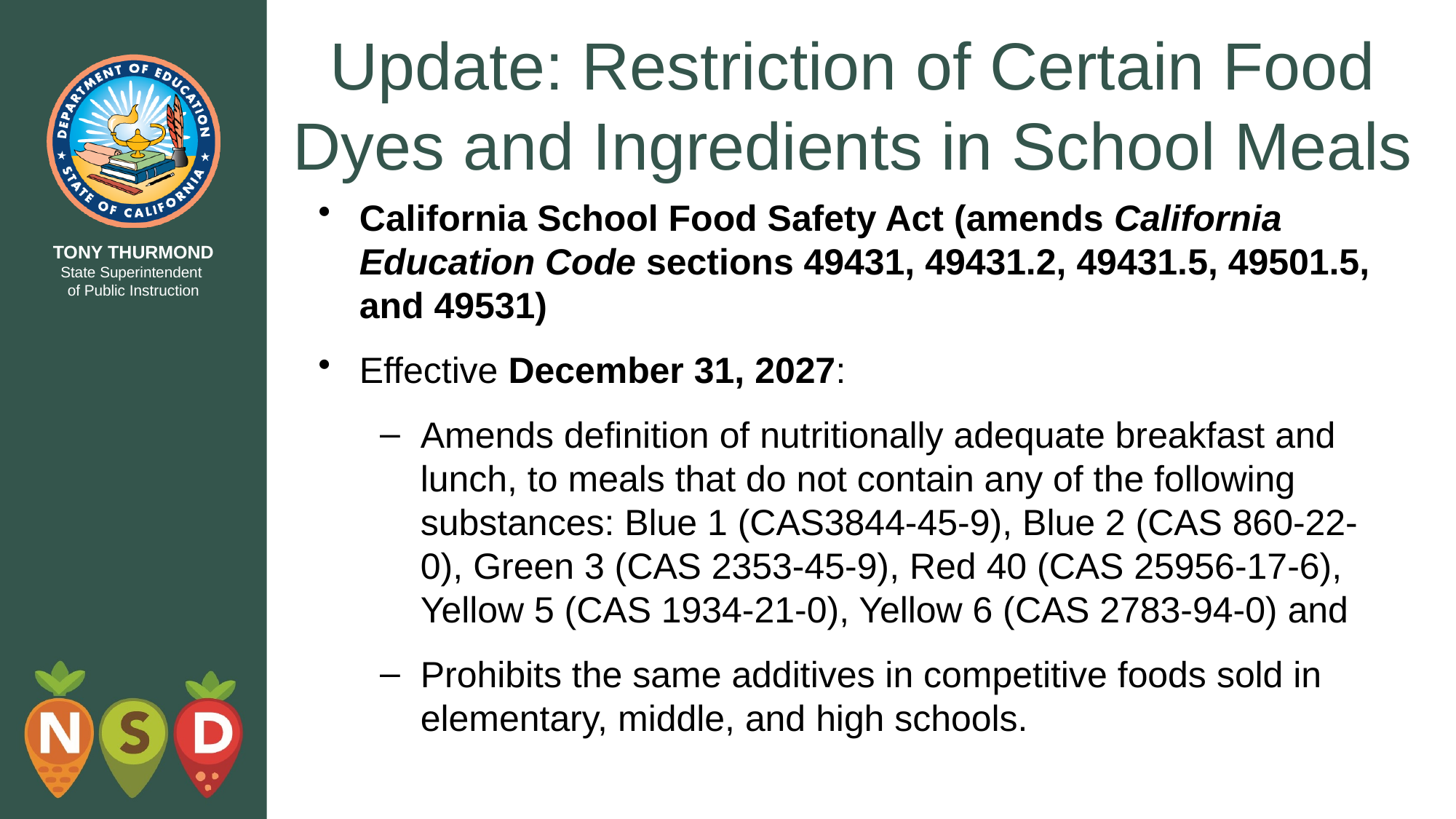

# Update: Restriction of Certain Food Dyes and Ingredients in School Meals
California School Food Safety Act (amends California Education Code sections 49431, 49431.2, 49431.5, 49501.5, and 49531)
Effective December 31, 2027:
Amends definition of nutritionally adequate breakfast and lunch, to meals that do not contain any of the following substances: Blue 1 (CAS3844-45-9), Blue 2 (CAS 860-22-0), Green 3 (CAS 2353-45-9), Red 40 (CAS 25956-17-6), Yellow 5 (CAS 1934-21-0), Yellow 6 (CAS 2783-94-0) and
Prohibits the same additives in competitive foods sold in elementary, middle, and high schools.